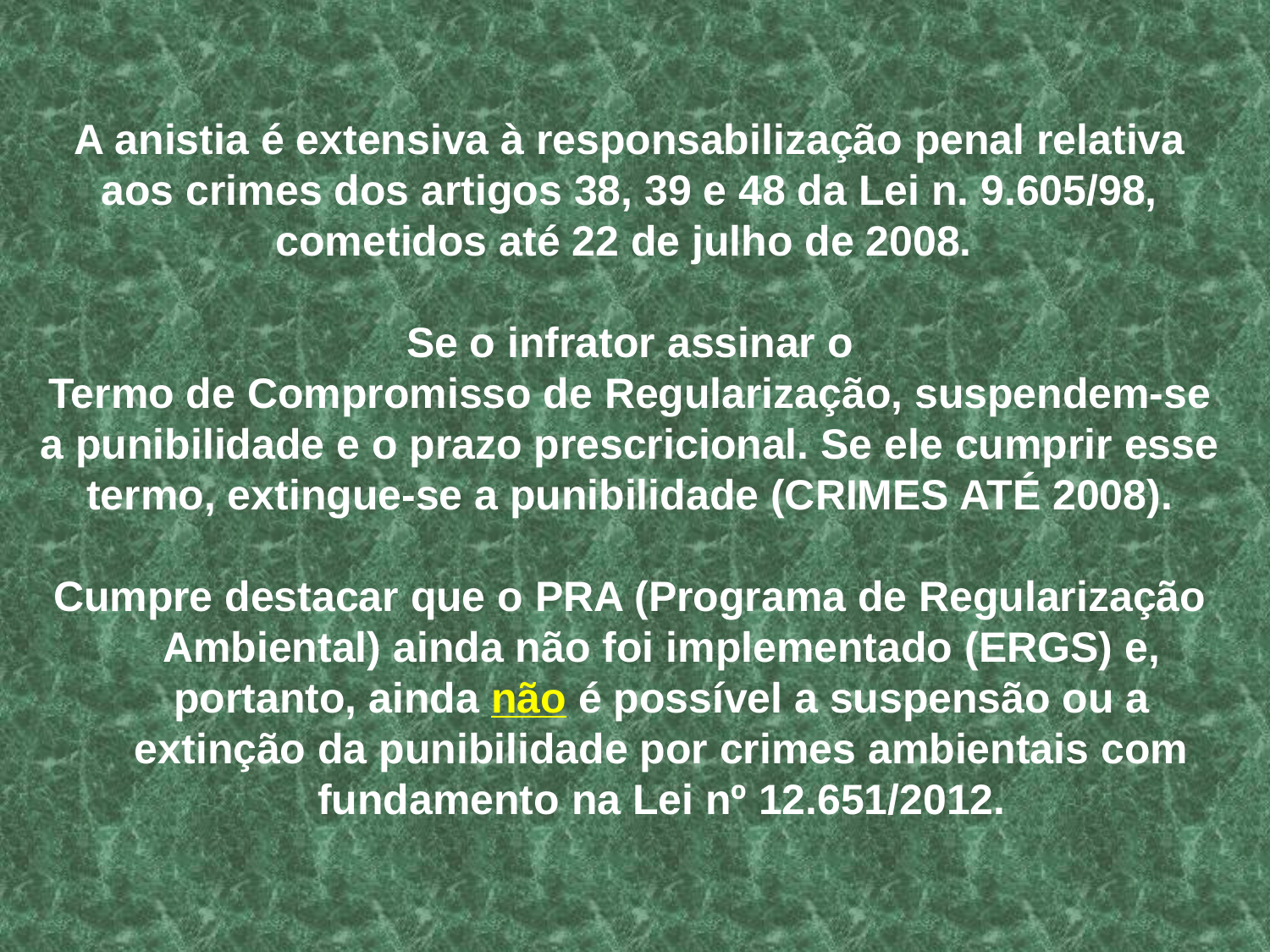

A anistia é extensiva à responsabilização penal relativa
aos crimes dos artigos 38, 39 e 48 da Lei n. 9.605/98,
cometidos até 22 de julho de 2008.

Se o infrator assinar o
Termo de Compromisso de Regularização, suspendem-se
a punibilidade e o prazo prescricional. Se ele cumprir esse
termo, extingue-se a punibilidade (CRIMES ATÉ 2008).

Cumpre destacar que o PRA (Programa de Regularização Ambiental) ainda não foi implementado (ERGS) e, portanto, ainda não é possível a suspensão ou a extinção da punibilidade por crimes ambientais com fundamento na Lei nº 12.651/2012.